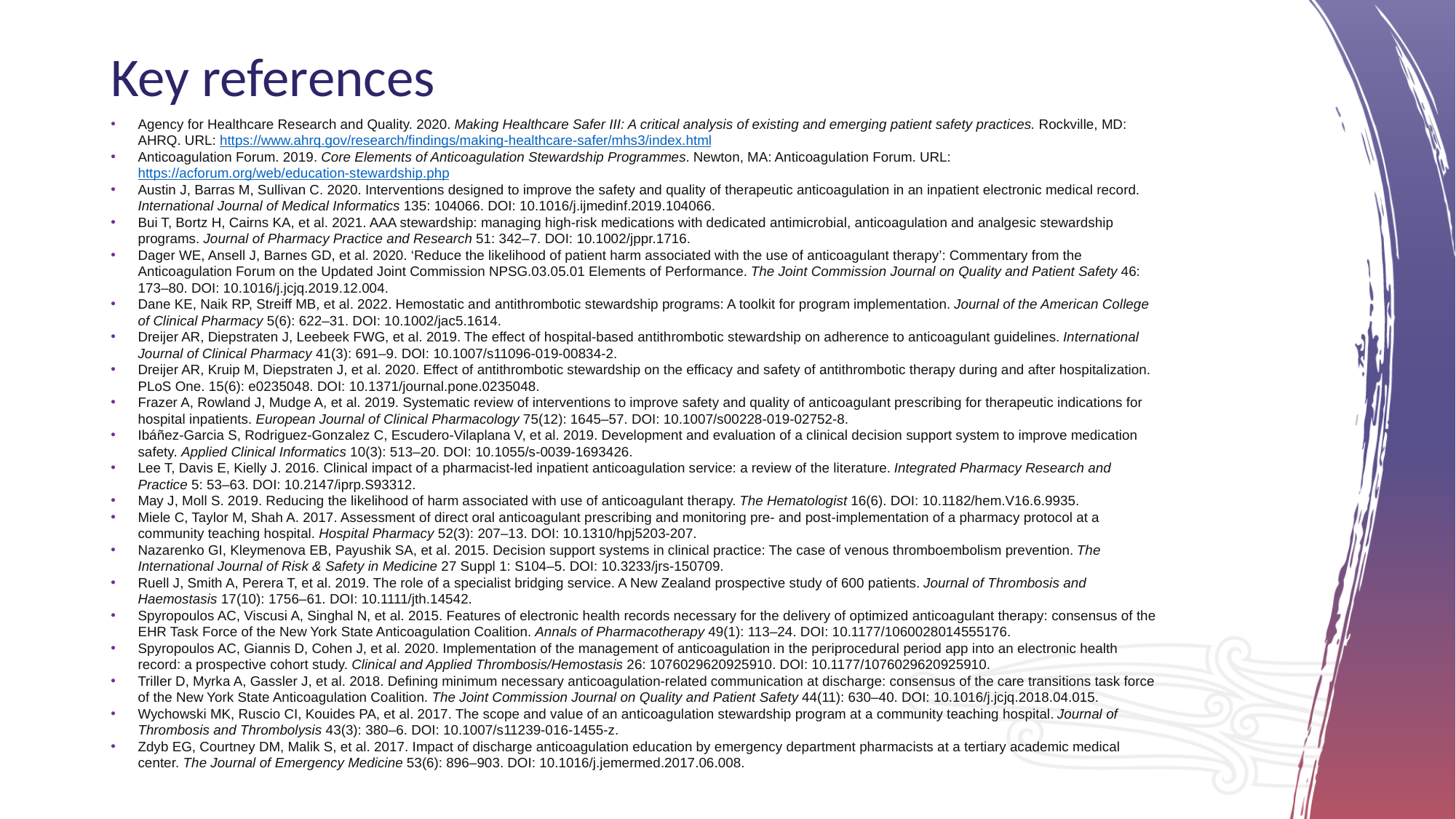

# Key references
Agency for Healthcare Research and Quality. 2020. Making Healthcare Safer III: A critical analysis of existing and emerging patient safety practices. Rockville, MD: AHRQ. URL: https://www.ahrq.gov/research/findings/making-healthcare-safer/mhs3/index.html
Anticoagulation Forum. 2019. Core Elements of Anticoagulation Stewardship Programmes. Newton, MA: Anticoagulation Forum. URL: https://acforum.org/web/education-stewardship.php
Austin J, Barras M, Sullivan C. 2020. Interventions designed to improve the safety and quality of therapeutic anticoagulation in an inpatient electronic medical record. International Journal of Medical Informatics 135: 104066. DOI: 10.1016/j.ijmedinf.2019.104066.
Bui T, Bortz H, Cairns KA, et al. 2021. AAA stewardship: managing high-risk medications with dedicated antimicrobial, anticoagulation and analgesic stewardship programs. Journal of Pharmacy Practice and Research 51: 342–7. DOI: 10.1002/jppr.1716.
Dager WE, Ansell J, Barnes GD, et al. 2020. ‘Reduce the likelihood of patient harm associated with the use of anticoagulant therapy’: Commentary from the Anticoagulation Forum on the Updated Joint Commission NPSG.03.05.01 Elements of Performance. The Joint Commission Journal on Quality and Patient Safety 46: 173–80. DOI: 10.1016/j.jcjq.2019.12.004.
Dane KE, Naik RP, Streiff MB, et al. 2022. Hemostatic and antithrombotic stewardship programs: A toolkit for program implementation. Journal of the American College of Clinical Pharmacy 5(6): 622–31. DOI: 10.1002/jac5.1614.
Dreijer AR, Diepstraten J, Leebeek FWG, et al. 2019. The effect of hospital-based antithrombotic stewardship on adherence to anticoagulant guidelines. International Journal of Clinical Pharmacy 41(3): 691–9. DOI: 10.1007/s11096-019-00834-2.
Dreijer AR, Kruip M, Diepstraten J, et al. 2020. Effect of antithrombotic stewardship on the efficacy and safety of antithrombotic therapy during and after hospitalization. PLoS One. 15(6): e0235048. DOI: 10.1371/journal.pone.0235048.
Frazer A, Rowland J, Mudge A, et al. 2019. Systematic review of interventions to improve safety and quality of anticoagulant prescribing for therapeutic indications for hospital inpatients. European Journal of Clinical Pharmacology 75(12): 1645–57. DOI: 10.1007/s00228-019-02752-8.
Ibáñez-Garcia S, Rodriguez-Gonzalez C, Escudero-Vilaplana V, et al. 2019. Development and evaluation of a clinical decision support system to improve medication safety. Applied Clinical Informatics 10(3): 513–20. DOI: 10.1055/s-0039-1693426.
Lee T, Davis E, Kielly J. 2016. Clinical impact of a pharmacist-led inpatient anticoagulation service: a review of the literature. Integrated Pharmacy Research and Practice 5: 53–63. DOI: 10.2147/iprp.S93312.
May J, Moll S. 2019. Reducing the likelihood of harm associated with use of anticoagulant therapy. The Hematologist 16(6). DOI: 10.1182/hem.V16.6.9935.
Miele C, Taylor M, Shah A. 2017. Assessment of direct oral anticoagulant prescribing and monitoring pre- and post-implementation of a pharmacy protocol at a community teaching hospital. Hospital Pharmacy 52(3): 207–13. DOI: 10.1310/hpj5203-207.
Nazarenko GI, Kleymenova EB, Payushik SA, et al. 2015. Decision support systems in clinical practice: The case of venous thromboembolism prevention. The International Journal of Risk & Safety in Medicine 27 Suppl 1: S104–5. DOI: 10.3233/jrs-150709.
Ruell J, Smith A, Perera T, et al. 2019. The role of a specialist bridging service. A New Zealand prospective study of 600 patients. Journal of Thrombosis and Haemostasis 17(10): 1756–61. DOI: 10.1111/jth.14542.
Spyropoulos AC, Viscusi A, Singhal N, et al. 2015. Features of electronic health records necessary for the delivery of optimized anticoagulant therapy: consensus of the EHR Task Force of the New York State Anticoagulation Coalition. Annals of Pharmacotherapy 49(1): 113–24. DOI: 10.1177/1060028014555176.
Spyropoulos AC, Giannis D, Cohen J, et al. 2020. Implementation of the management of anticoagulation in the periprocedural period app into an electronic health record: a prospective cohort study. Clinical and Applied Thrombosis/Hemostasis 26: 1076029620925910. DOI: 10.1177/1076029620925910.
Triller D, Myrka A, Gassler J, et al. 2018. Defining minimum necessary anticoagulation-related communication at discharge: consensus of the care transitions task force of the New York State Anticoagulation Coalition. The Joint Commission Journal on Quality and Patient Safety 44(11): 630–40. DOI: 10.1016/j.jcjq.2018.04.015.
Wychowski MK, Ruscio CI, Kouides PA, et al. 2017. The scope and value of an anticoagulation stewardship program at a community teaching hospital. Journal of Thrombosis and Thrombolysis 43(3): 380–6. DOI: 10.1007/s11239-016-1455-z.
Zdyb EG, Courtney DM, Malik S, et al. 2017. Impact of discharge anticoagulation education by emergency department pharmacists at a tertiary academic medical center. The Journal of Emergency Medicine 53(6): 896–903. DOI: 10.1016/j.jemermed.2017.06.008.